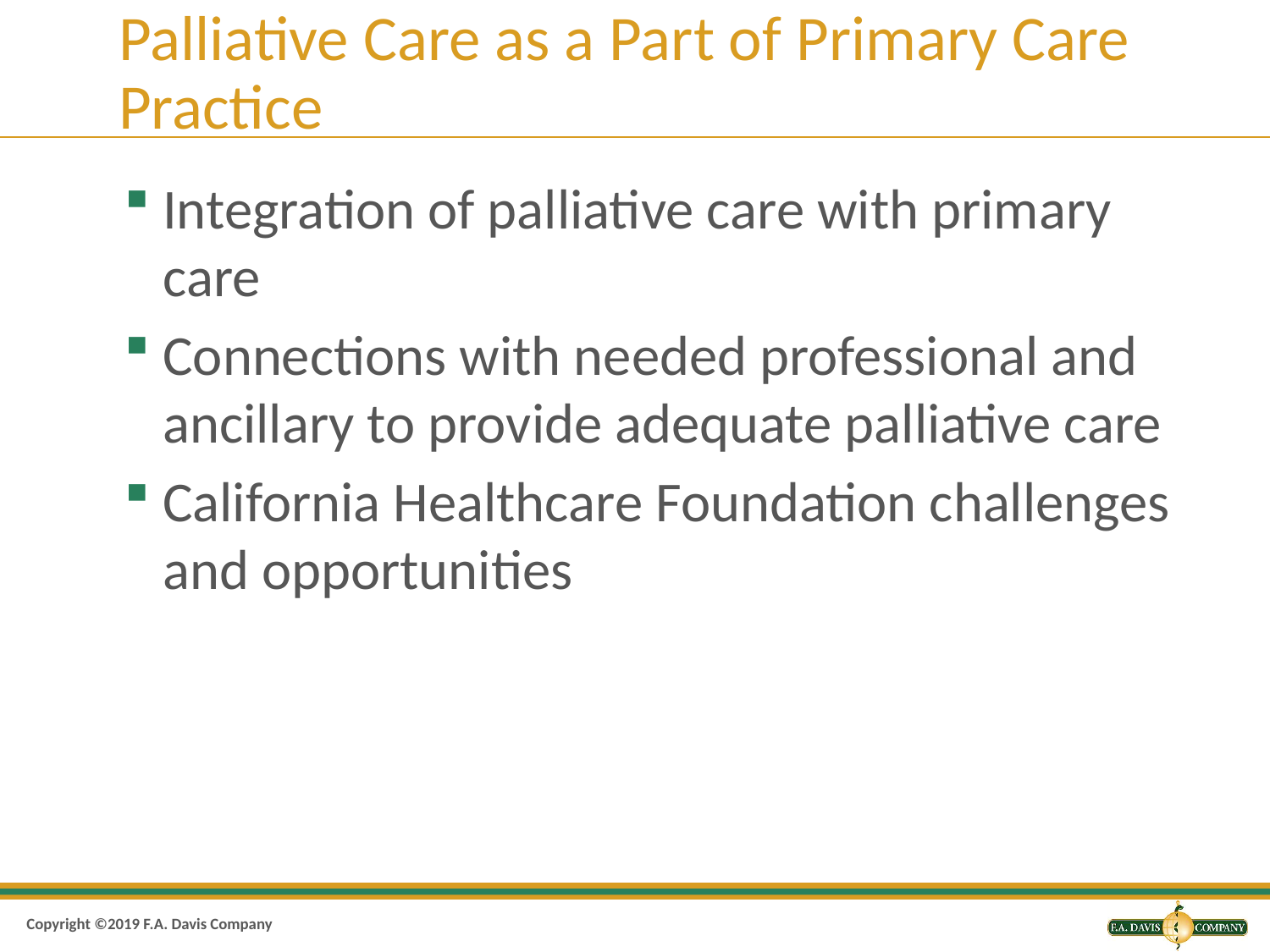

# Palliative Care as a Part of Primary Care Practice
Integration of palliative care with primary care
Connections with needed professional and ancillary to provide adequate palliative care
California Healthcare Foundation challenges and opportunities